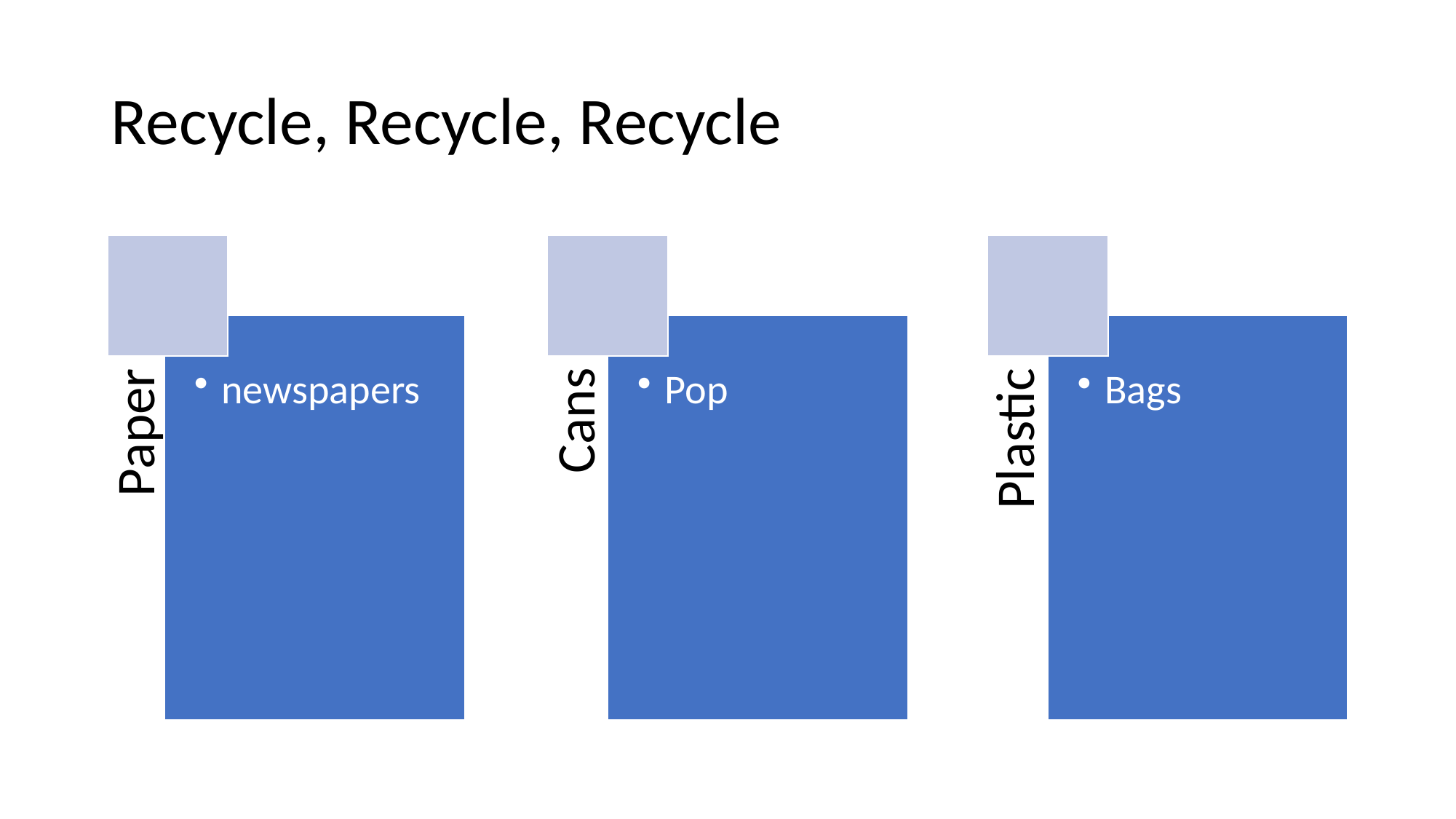

# Recycle, Recycle, Recycle
Paper
newspapers
Cans
Pop
Plastic
Bags